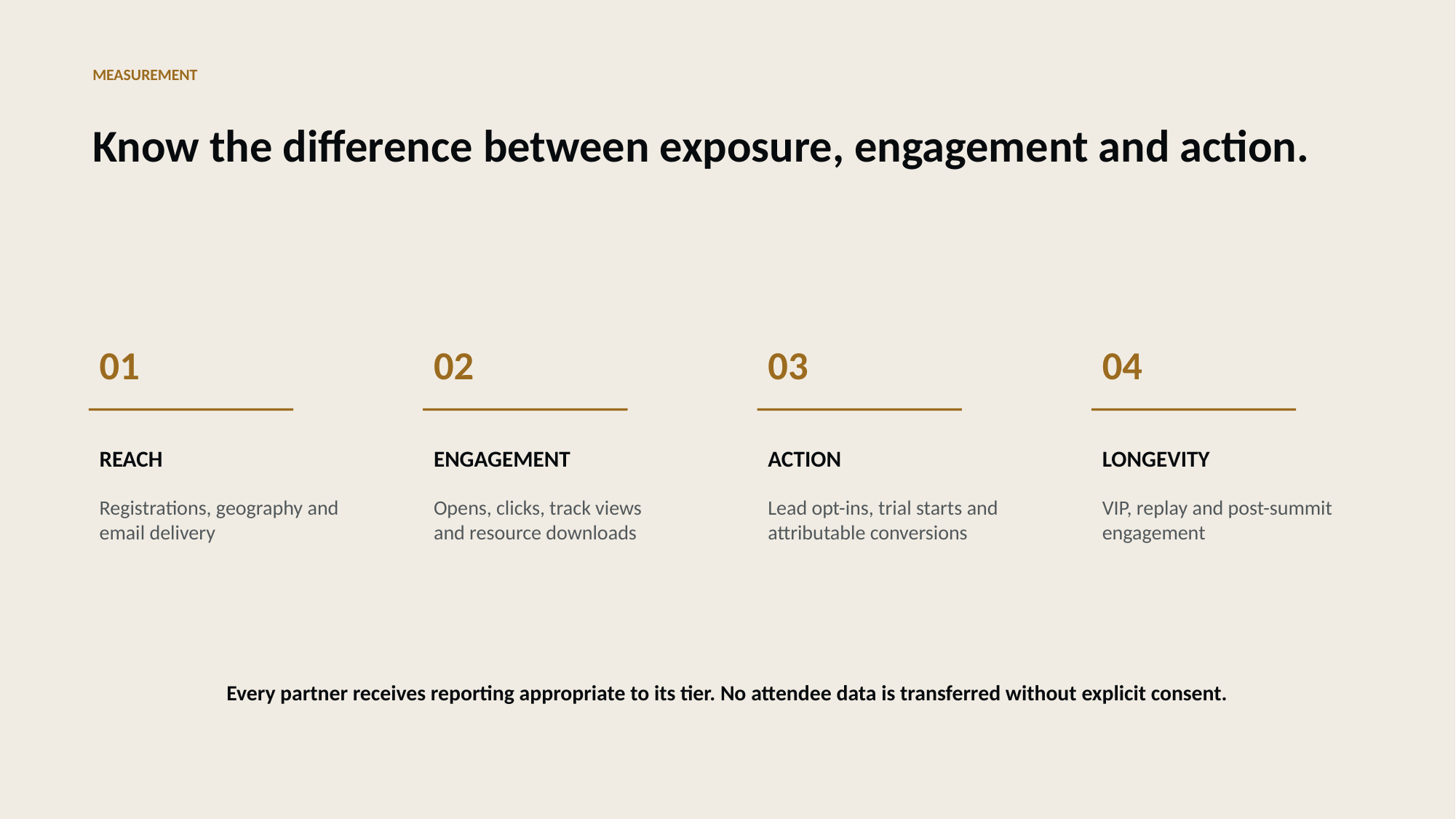

MEASUREMENT
Know the difference between exposure, engagement and action.
01
02
03
04

REACH
ENGAGEMENT
ACTION
LONGEVITY
Registrations, geography and email delivery
Opens, clicks, track views and resource downloads
Lead opt-ins, trial starts and attributable conversions
VIP, replay and post-summit engagement
Every partner receives reporting appropriate to its tier. No attendee data is transferred without explicit consent.